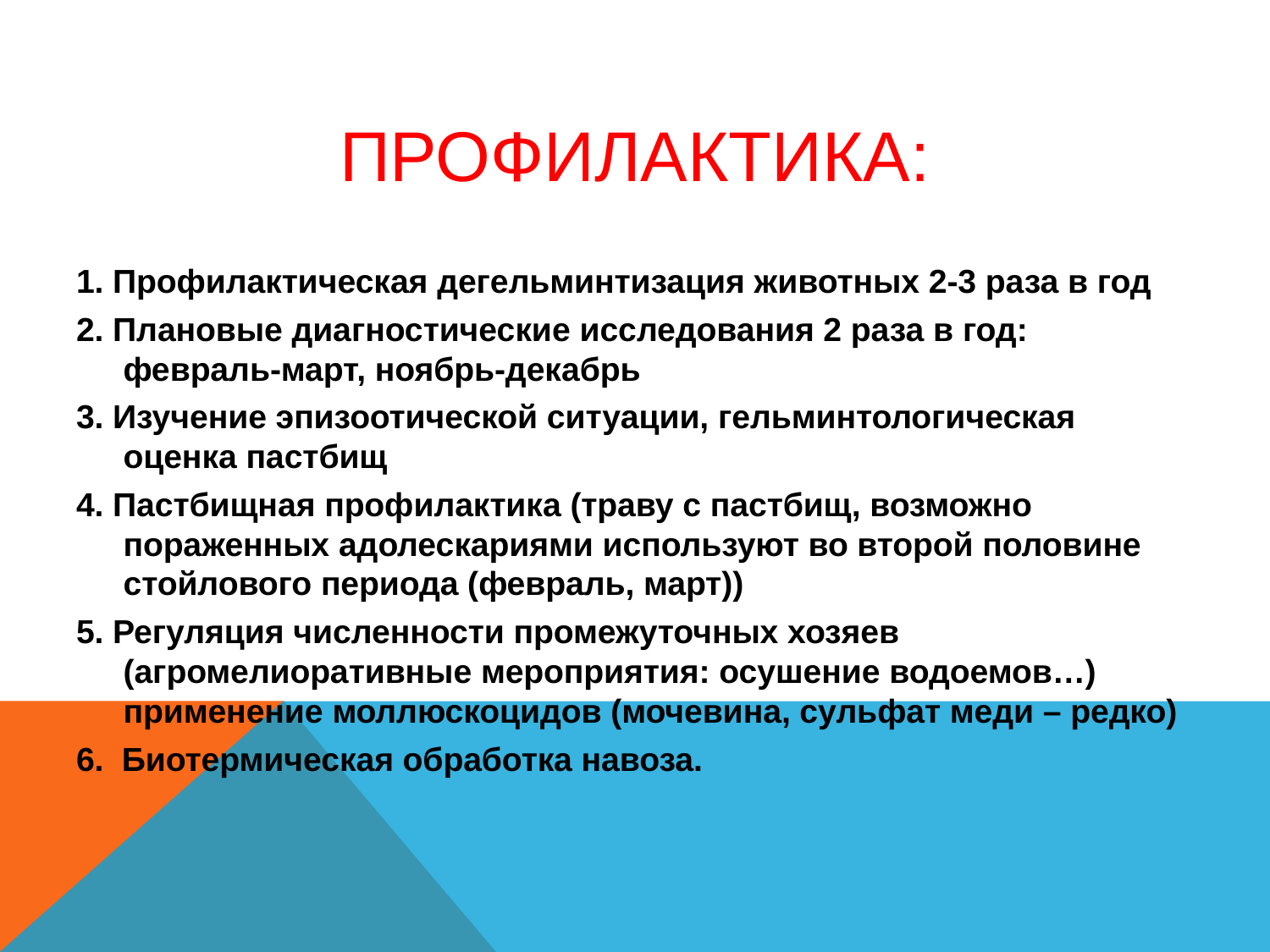

# Профилактика:
1. Профилактическая дегельминтизация животных 2-3 раза в год
2. Плановые диагностические исследования 2 раза в год: февраль-март, ноябрь-декабрь
3. Изучение эпизоотической ситуации, гельминтологическая оценка пастбищ
4. Пастбищная профилактика (траву с пастбищ, возможно пораженных адолескариями используют во второй половине стойлового периода (февраль, март))‏
5. Регуляция численности промежуточных хозяев (агромелиоративные мероприятия: осушение водоемов…) применение моллюскоцидов (мочевина, сульфат меди – редко)‏
6.  Биотермическая обработка навоза.